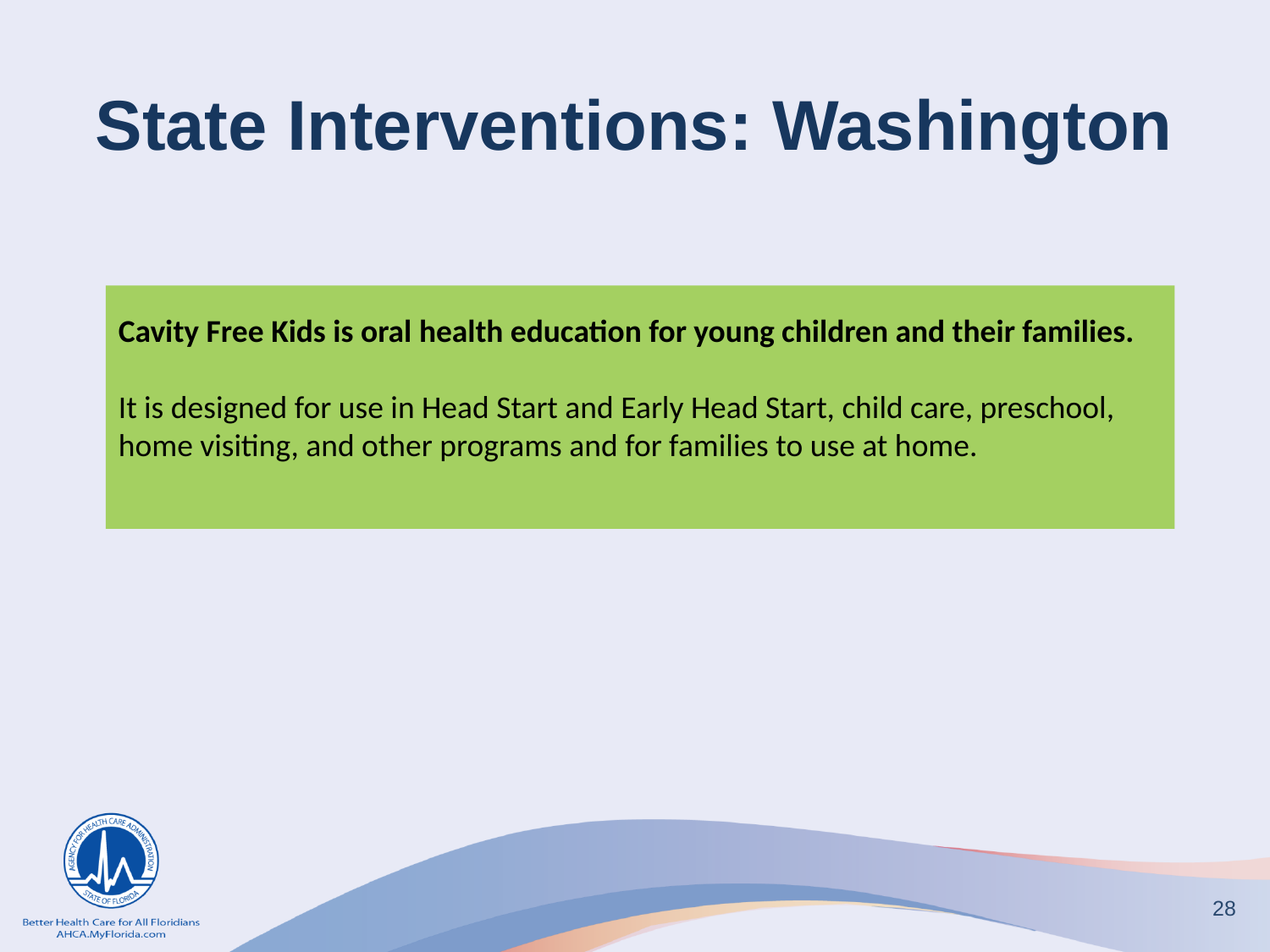

# State Interventions: Washington

Cavity Free Kids is oral health education for young children and their families.

It is designed for use in Head Start and Early Head Start, child care, preschool, home visiting, and other programs and for families to use at home.
28